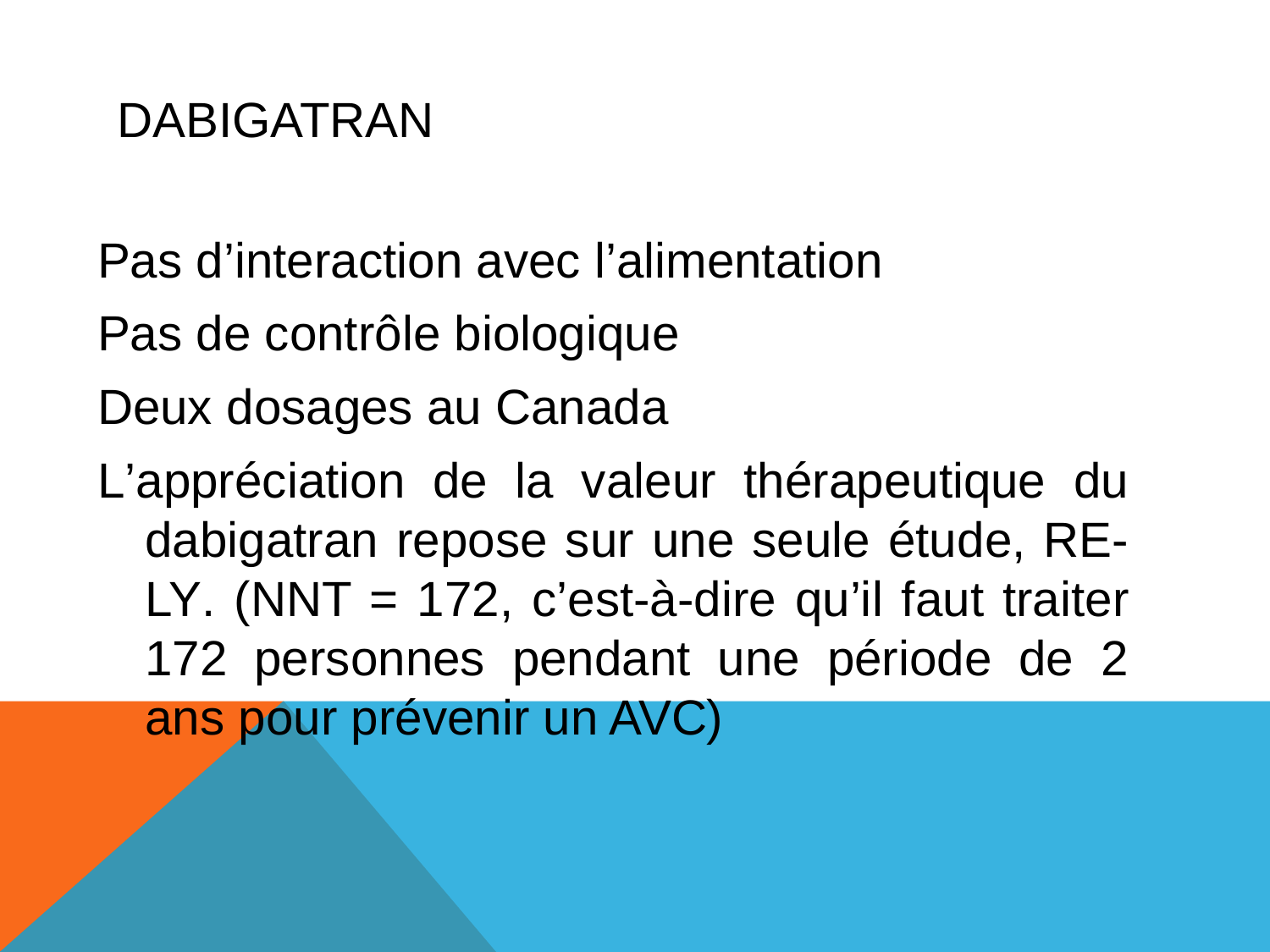

DABIGATRAN
Pas d’interaction avec l’alimentation
Pas de contrôle biologique
Deux dosages au Canada
L’appréciation de la valeur thérapeutique du dabigatran repose sur une seule étude, RE-LY. (NNT = 172, c’est-à-dire qu’il faut traiter 172 personnes pendant une période de 2 ans pour prévenir un AVC)